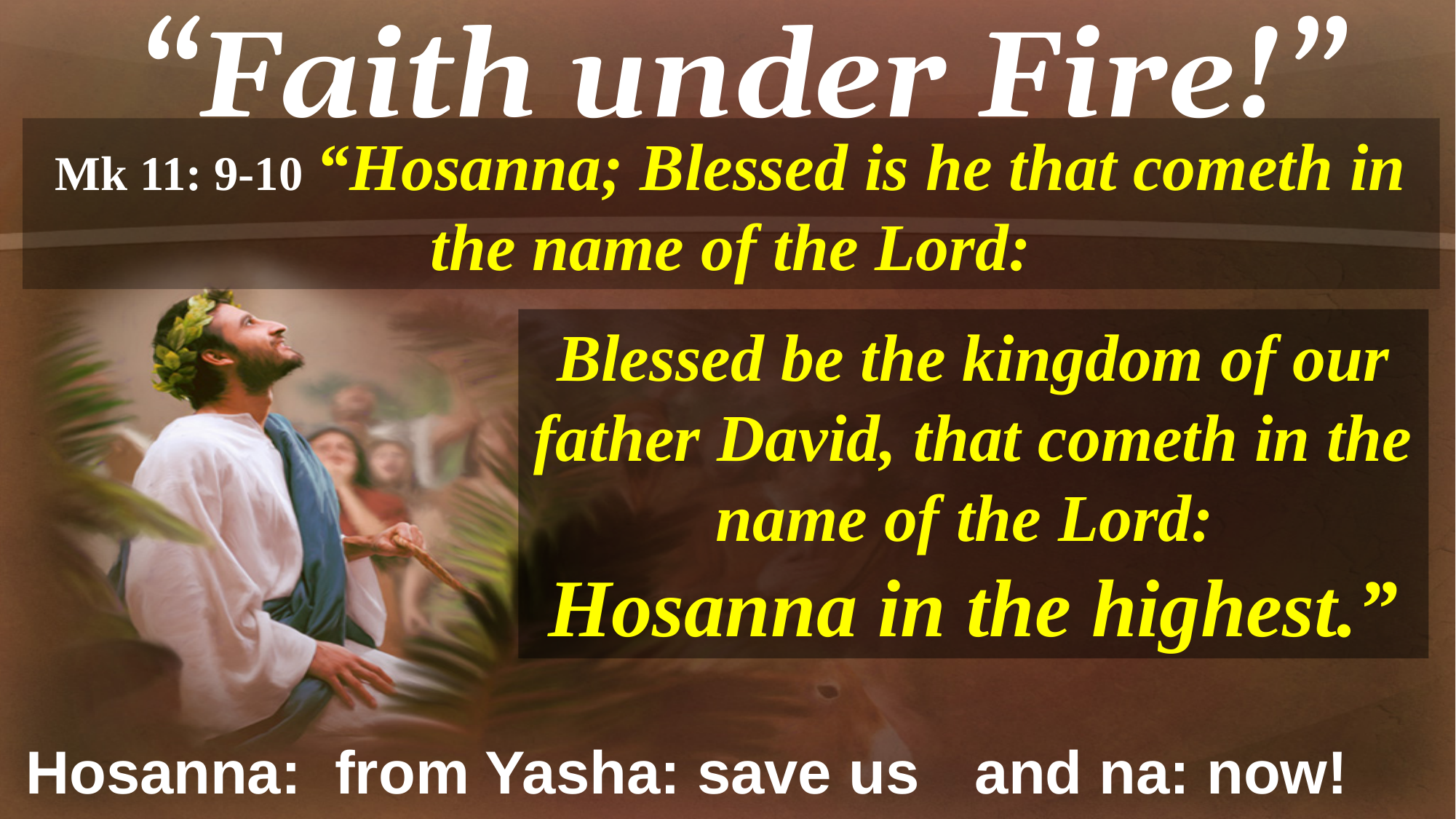

# “Faith under Fire!”
Mk 11: 9-10 “Hosanna; Blessed is he that cometh in the name of the Lord:
Blessed be the kingdom of our father David, that cometh in the name of the Lord:
Hosanna in the highest.”
Hosanna:  from Yasha: save us
and na: now!